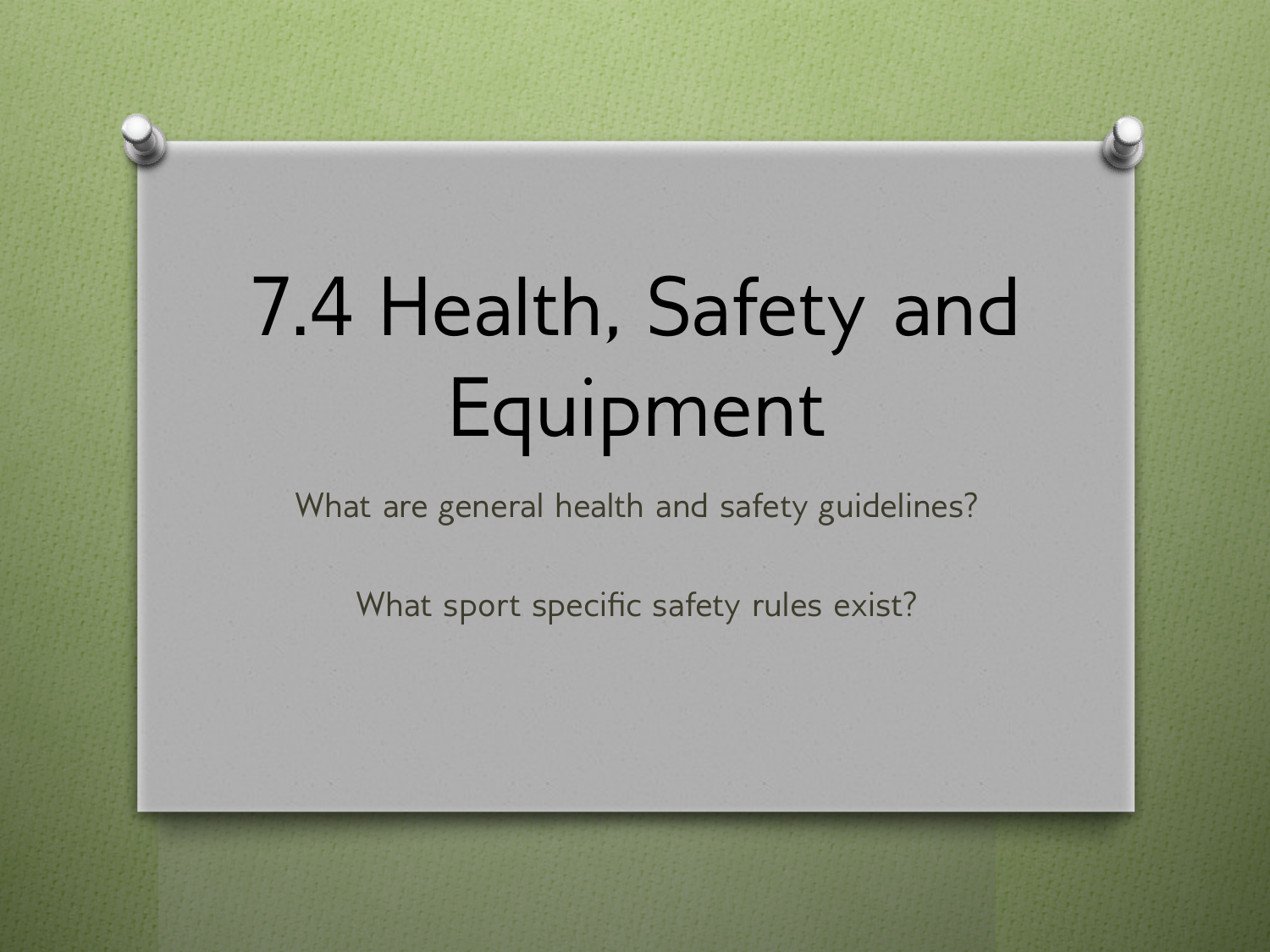

# 7.4 Health, Safety and Equipment
What are general health and safety guidelines?

What sport specific safety rules exist?